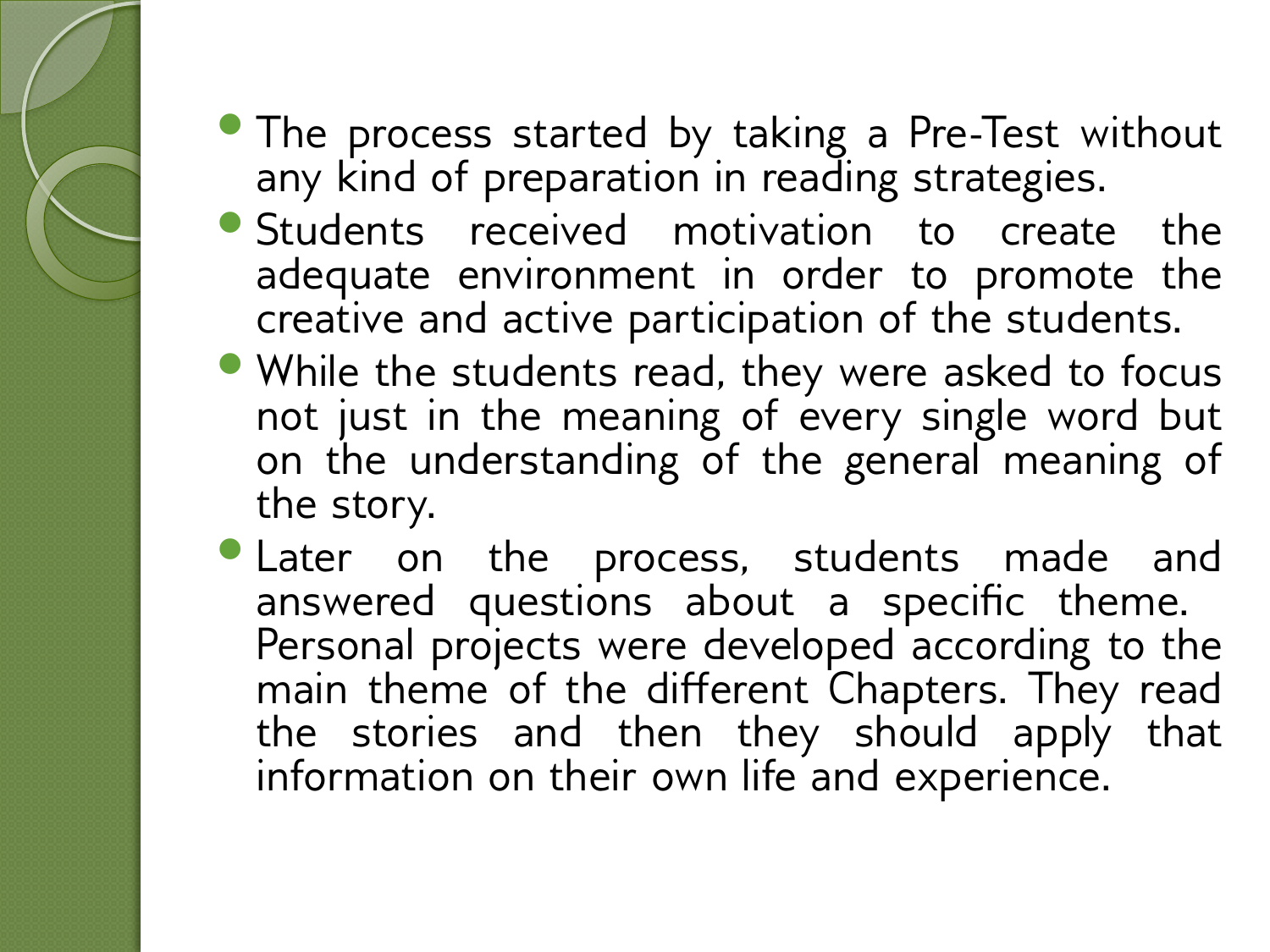

The process started by taking a Pre-Test without any kind of preparation in reading strategies.
Students received motivation to create the adequate environment in order to promote the creative and active participation of the students.
While the students read, they were asked to focus not just in the meaning of every single word but on the understanding of the general meaning of the story.
Later on the process, students made and answered questions about a specific theme.  Personal projects were developed according to the main theme of the different Chapters. They read the stories and then they should apply that information on their own life and experience.